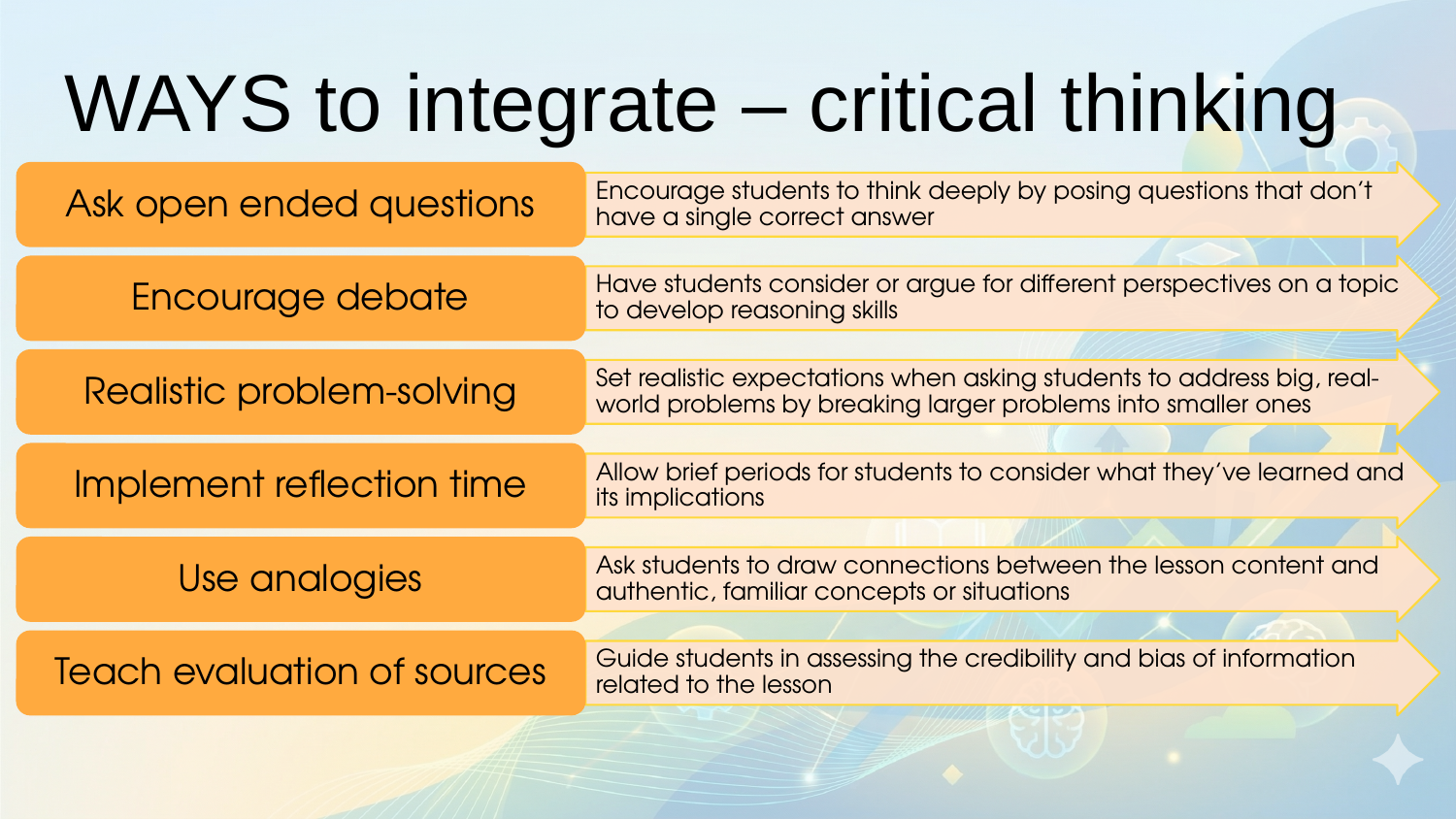

# WAYS to integrate – critical thinking

Ask open ended questions
Encourage students to think deeply by posing questions that don’t have a single correct answer

Encourage debate
Have students consider or argue for different perspectives on a topic to develop reasoning skills

Realistic problem-solving
Set realistic expectations when asking students to address big, real-world problems by breaking larger problems into smaller ones

Implement reflection time
Allow brief periods for students to consider what they’ve learned and its implications

Use analogies
Ask students to draw connections between the lesson content and authentic, familiar concepts or situations

Teach evaluation of sources
Guide students in assessing the credibility and bias of information related to the lesson